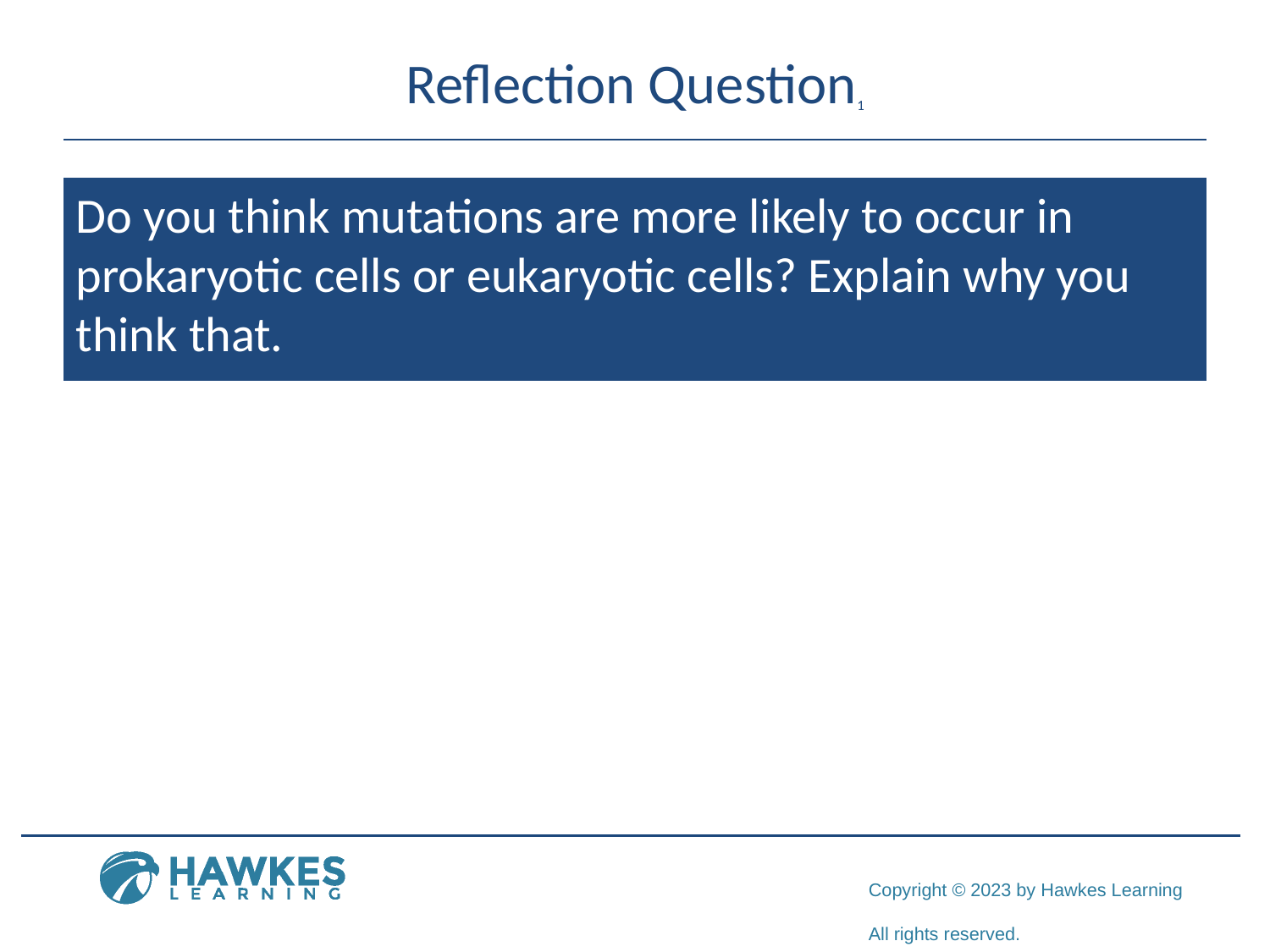

# Reflection Question1
Do you think mutations are more likely to occur in prokaryotic cells or eukaryotic cells? Explain why you think that.